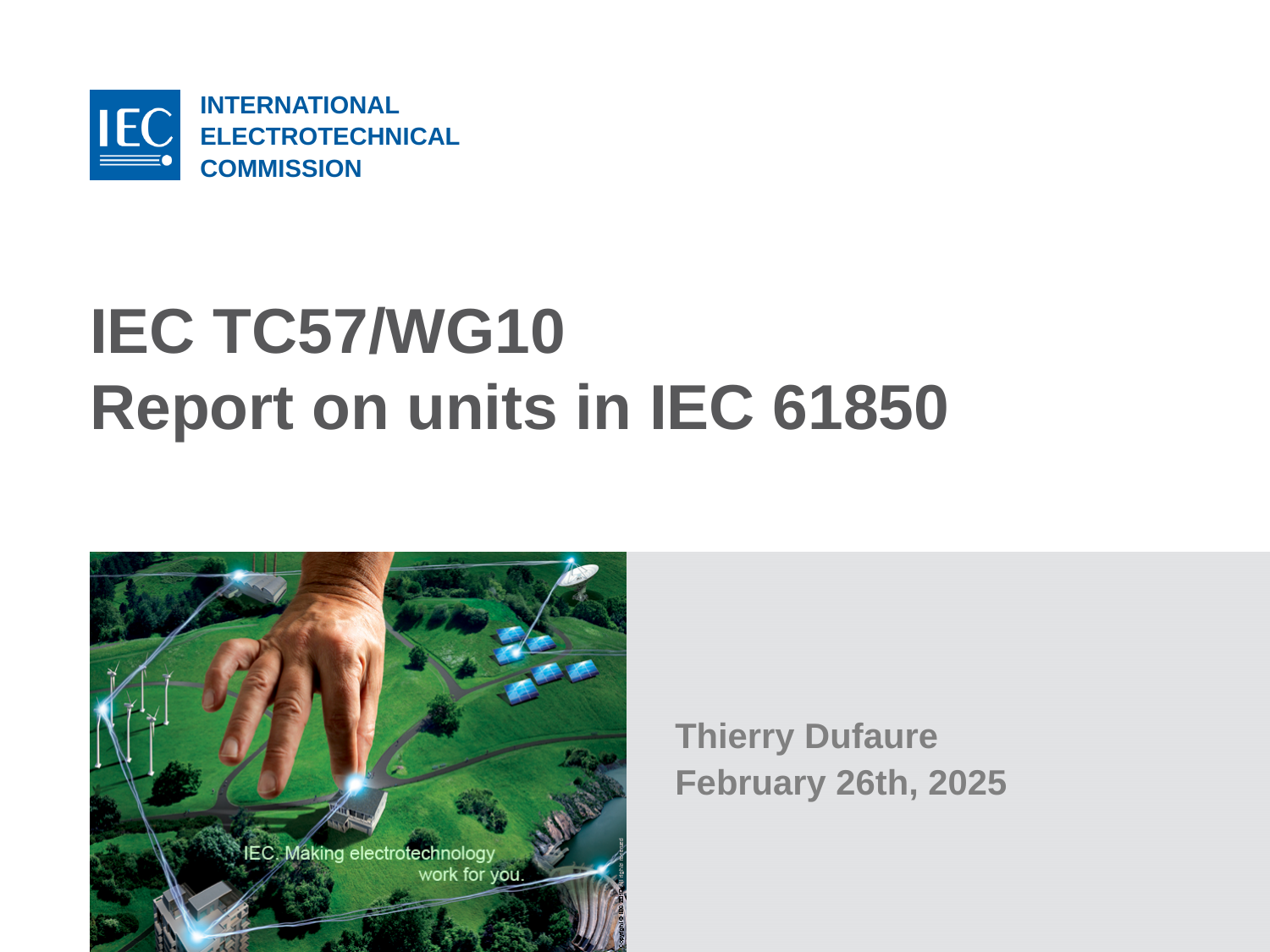

# IEC TC57/WG10 Report on units in IEC 61850
Thierry Dufaure
February 26th, 2025